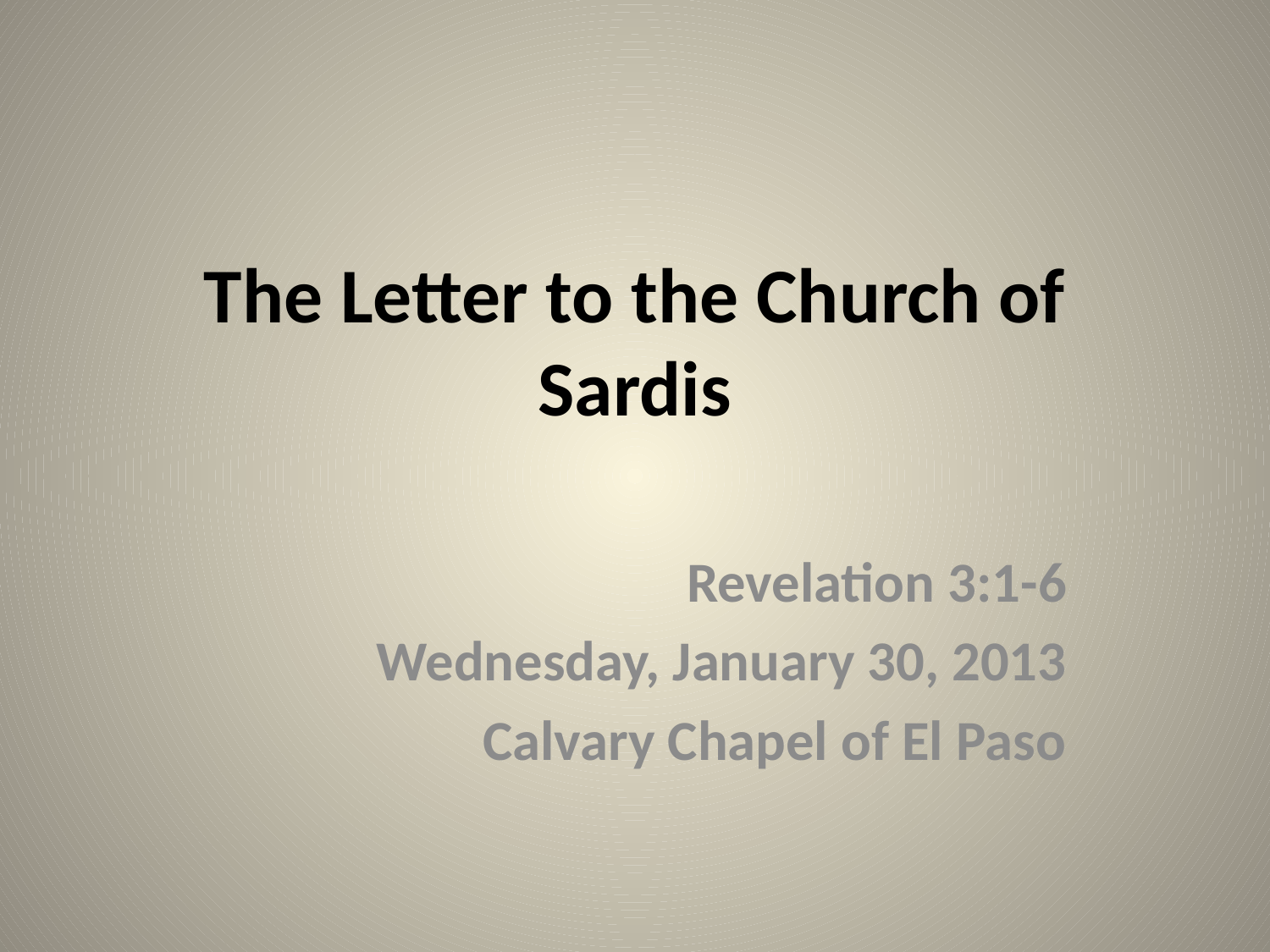

# The Letter to the Church of Sardis
Revelation 3:1-6
Wednesday, January 30, 2013
Calvary Chapel of El Paso